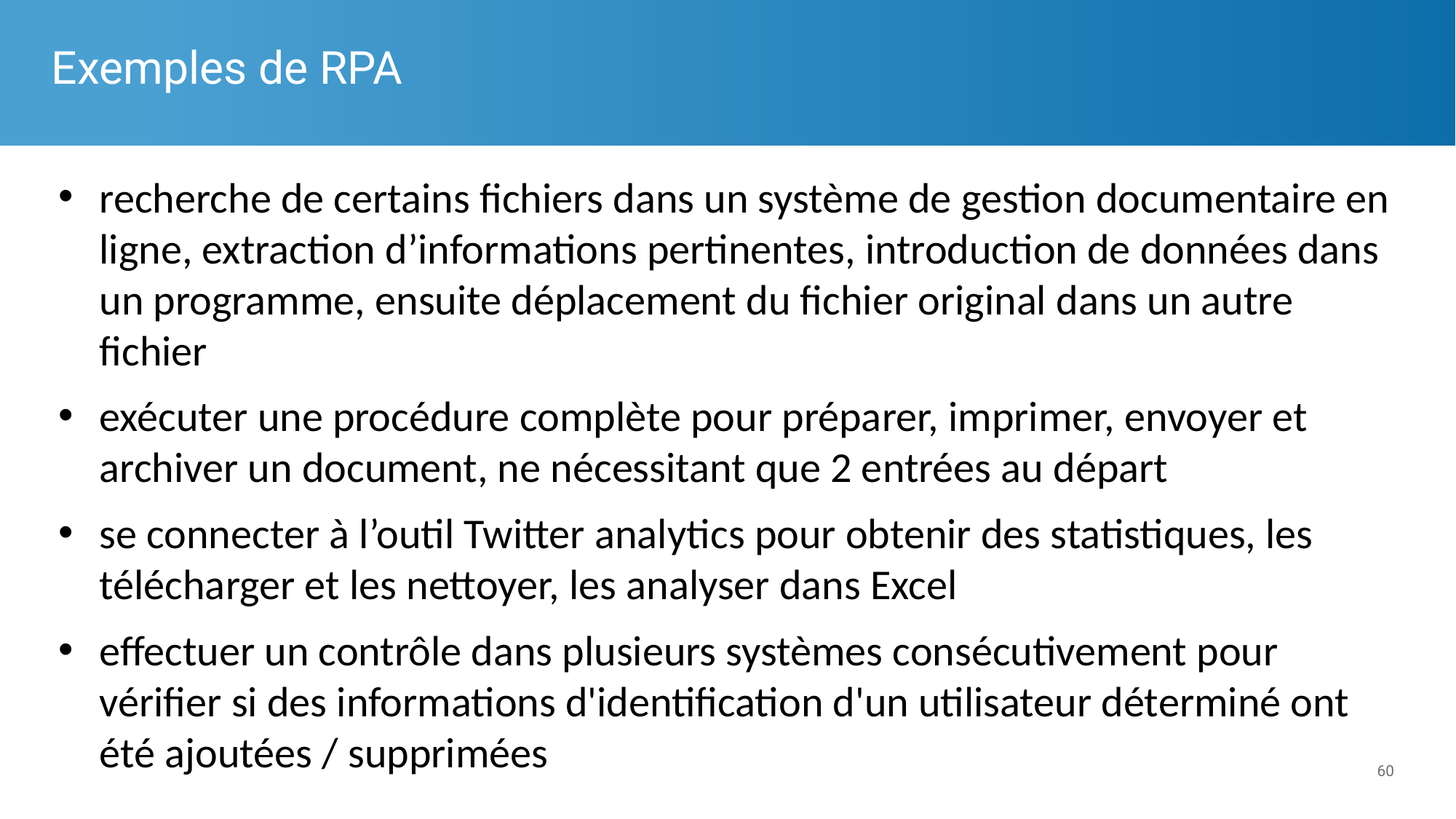

# Exemples de RPA
recherche de certains fichiers dans un système de gestion documentaire en ligne, extraction d’informations pertinentes, introduction de données dans un programme, ensuite déplacement du fichier original dans un autre fichier
exécuter une procédure complète pour préparer, imprimer, envoyer et archiver un document, ne nécessitant que 2 entrées au départ
se connecter à l’outil Twitter analytics pour obtenir des statistiques, les télécharger et les nettoyer, les analyser dans Excel
effectuer un contrôle dans plusieurs systèmes consécutivement pour vérifier si des informations d'identification d'un utilisateur déterminé ont été ajoutées / supprimées
60